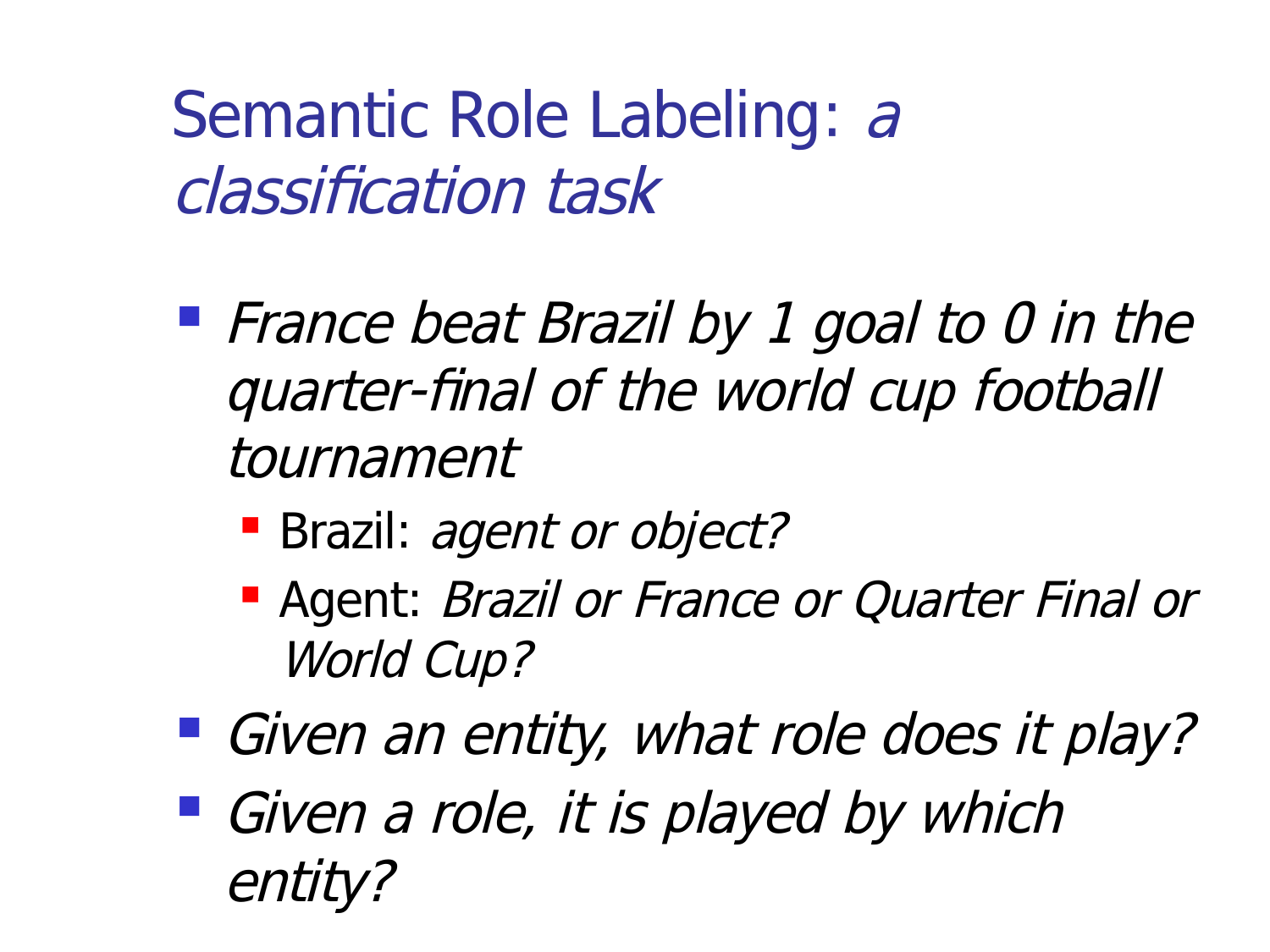

# Semantic Role Labeling: a classification task
France beat Brazil by 1 goal to 0 in the quarter-final of the world cup football tournament
Brazil: agent or object?
Agent: Brazil or France or Quarter Final or World Cup?
Given an entity, what role does it play?
Given a role, it is played by which entity?